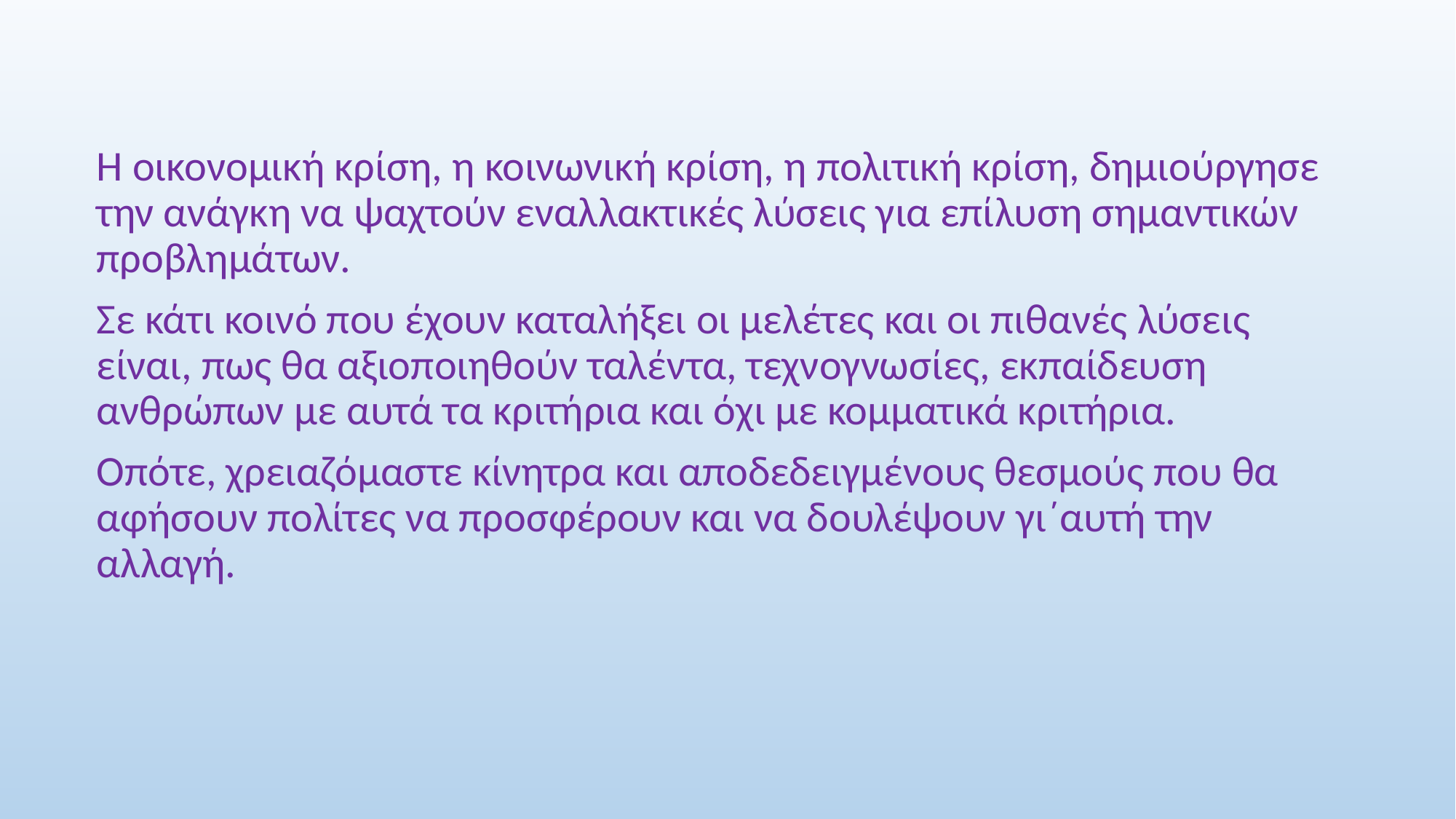

Η οικονομική κρίση, η κοινωνική κρίση, η πολιτική κρίση, δημιούργησε την ανάγκη να ψαχτούν εναλλακτικές λύσεις για επίλυση σημαντικών προβλημάτων.
Σε κάτι κοινό που έχουν καταλήξει οι μελέτες και οι πιθανές λύσεις είναι, πως θα αξιοποιηθούν ταλέντα, τεχνογνωσίες, εκπαίδευση ανθρώπων με αυτά τα κριτήρια και όχι με κομματικά κριτήρια.
Οπότε, χρειαζόμαστε κίνητρα και αποδεδειγμένους θεσμούς που θα αφήσουν πολίτες να προσφέρουν και να δουλέψουν γι΄αυτή την αλλαγή.